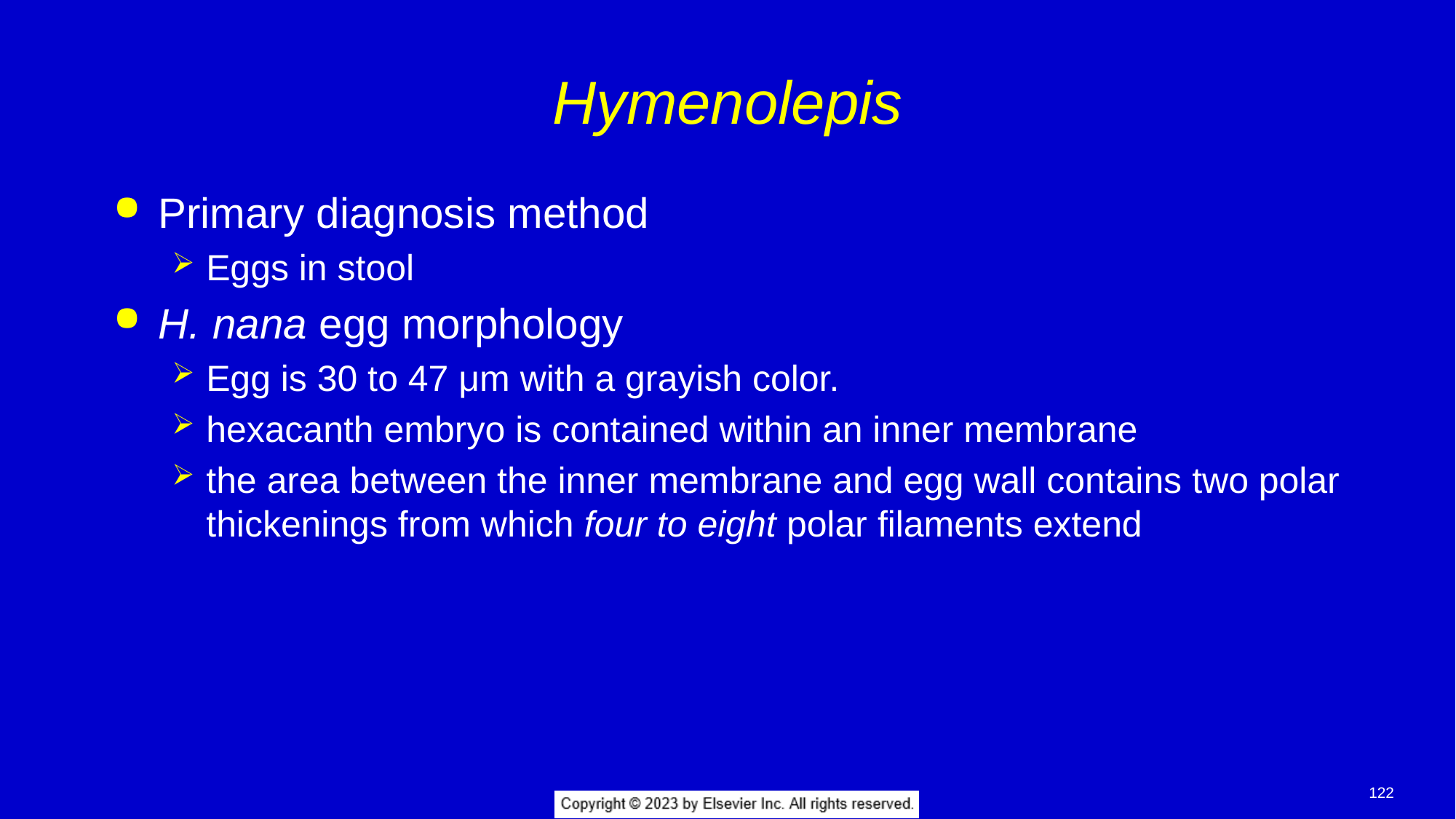

# Hymenolepis
Primary diagnosis method
Eggs in stool
H. nana egg morphology
Egg is 30 to 47 μm with a grayish color.
hexacanth embryo is contained within an inner membrane
the area between the inner membrane and egg wall contains two polar thickenings from which four to eight polar filaments extend